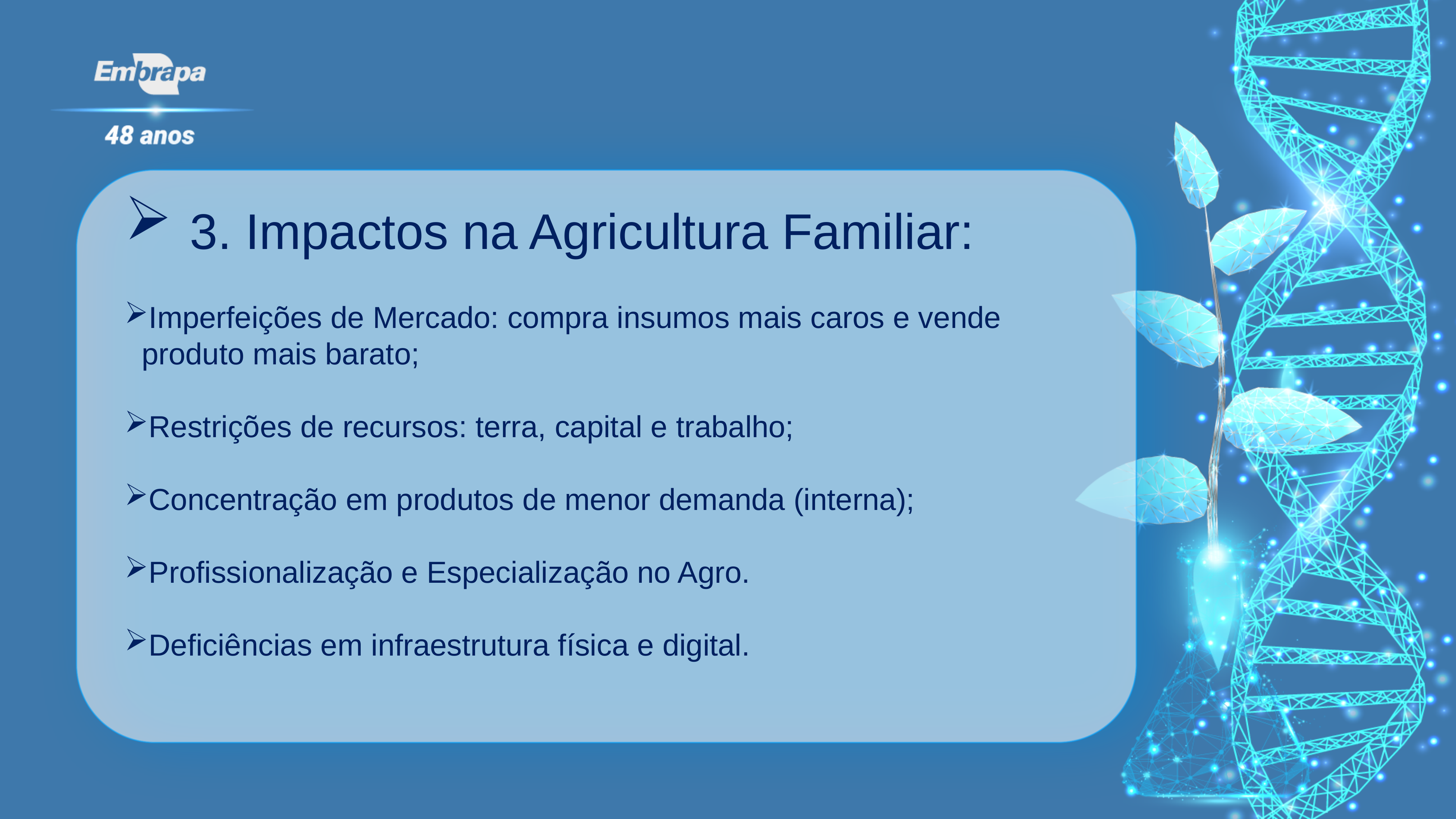

3. Impactos na Agricultura Familiar:

Imperfeições de Mercado: compra insumos mais caros e vende produto mais barato;

Restrições de recursos: terra, capital e trabalho;

Concentração em produtos de menor demanda (interna);

Profissionalização e Especialização no Agro.

Deficiências em infraestrutura física e digital.